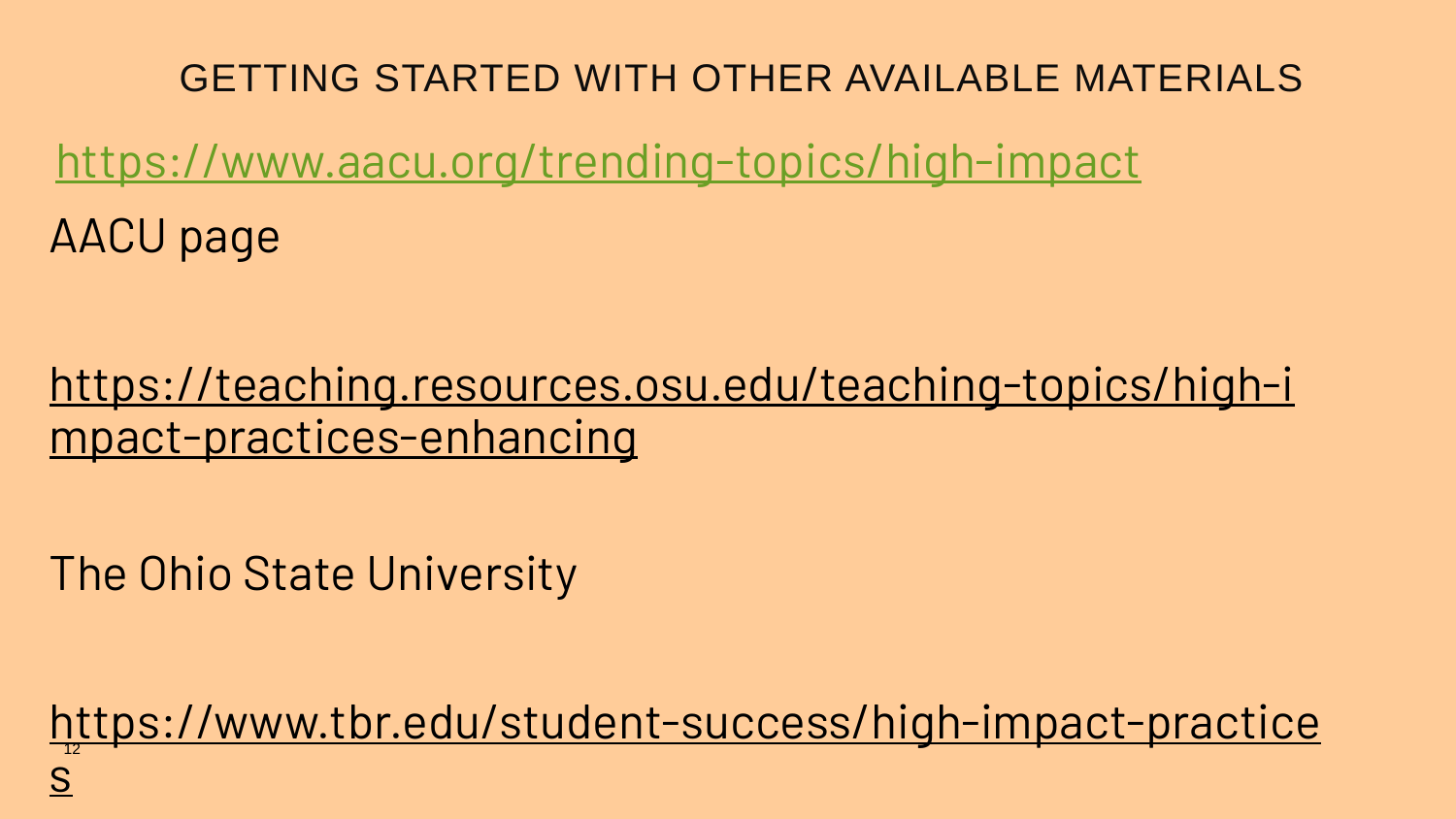

# Getting started with other available materials
 https://www.aacu.org/trending-topics/high-impact
AACU page

https://teaching.resources.osu.edu/teaching-topics/high-impact-practices-enhancing
The Ohio State University

https://www.tbr.edu/student-success/high-impact-practices     Tennessee Bd Regents

12